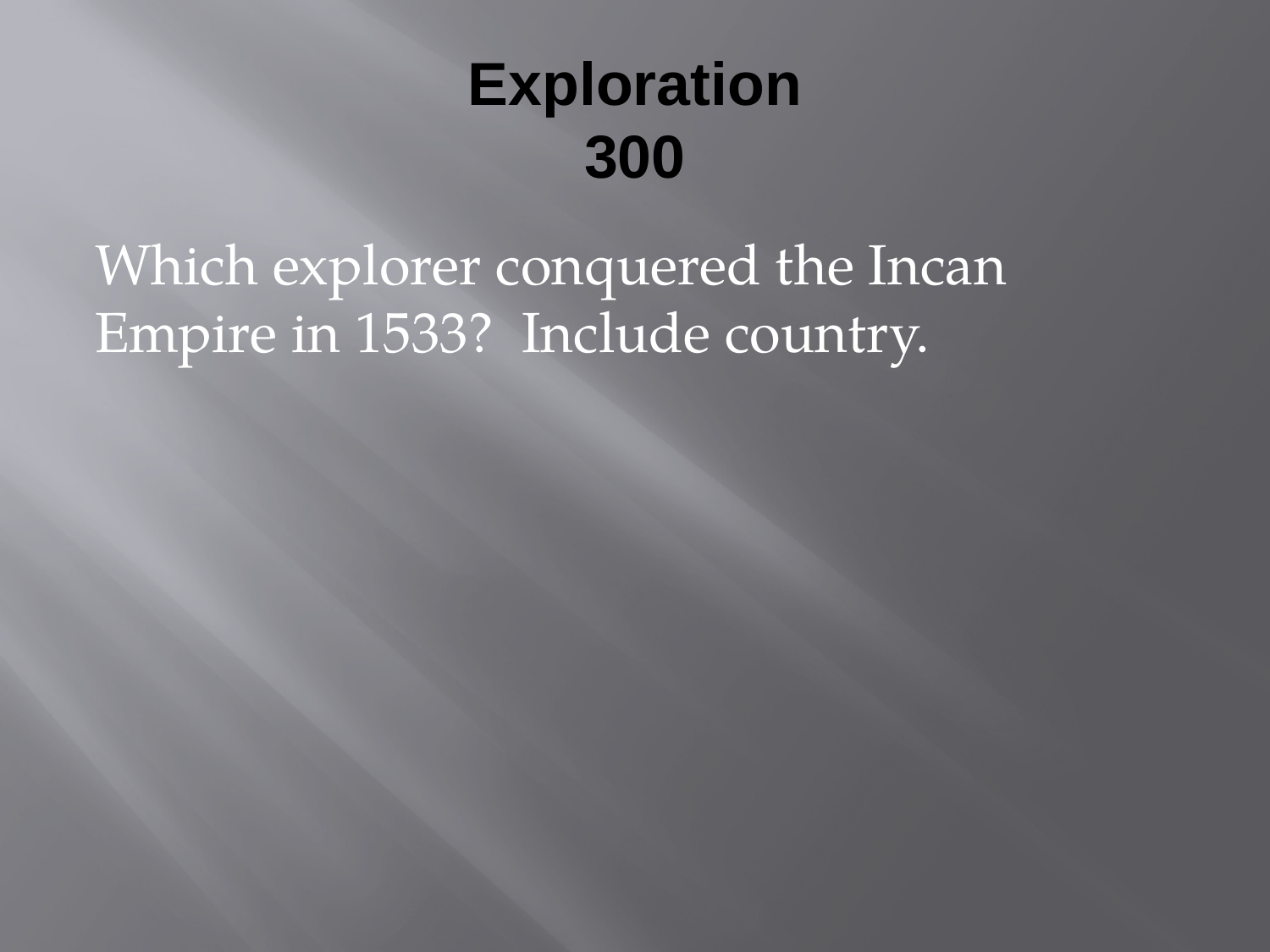

# Exploration 300
Which explorer conquered the Incan Empire in 1533?  Include country.